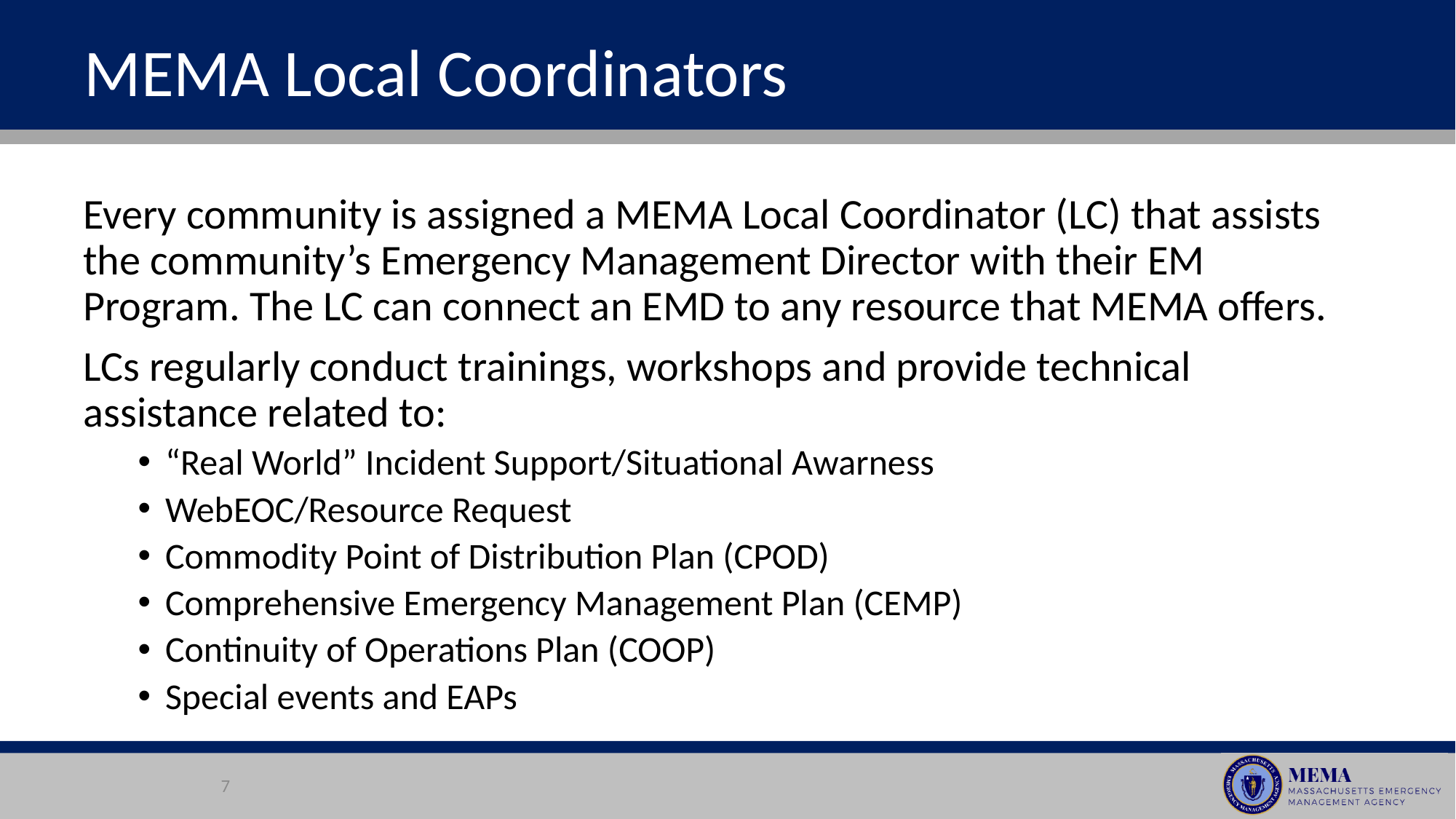

# MEMA Local Coordinators
Every community is assigned a MEMA Local Coordinator (LC) that assists the community’s Emergency Management Director with their EM Program. The LC can connect an EMD to any resource that MEMA offers.
LCs regularly conduct trainings, workshops and provide technical assistance related to:
“Real World” Incident Support/Situational Awarness
WebEOC/Resource Request
Commodity Point of Distribution Plan (CPOD)
Comprehensive Emergency Management Plan (CEMP)
Continuity of Operations Plan (COOP)
Special events and EAPs
7